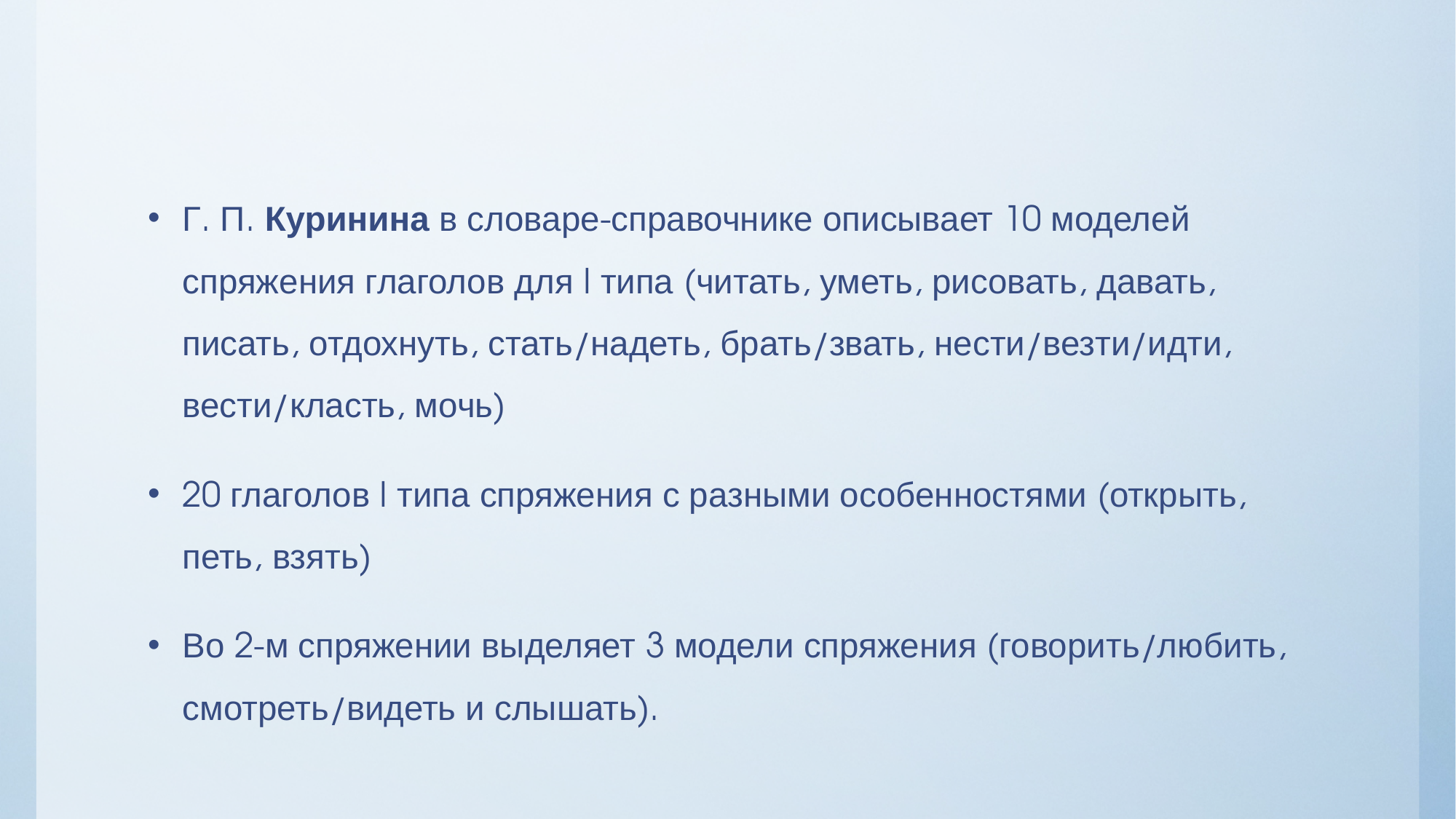

Г. П. Куринина в словаре-справочнике описывает 10 моделей спряжения глаголов для I типа (читать, уметь, рисовать, давать, писать, отдохнуть, стать/надеть, брать/звать, нести/везти/идти, вести/класть, мочь)
20 глаголов I типа спряжения с разными особенностями (открыть, петь, взять)
Во 2-м спряжении выделяет 3 модели спряжения (говорить/любить, смотреть/видеть и слышать).